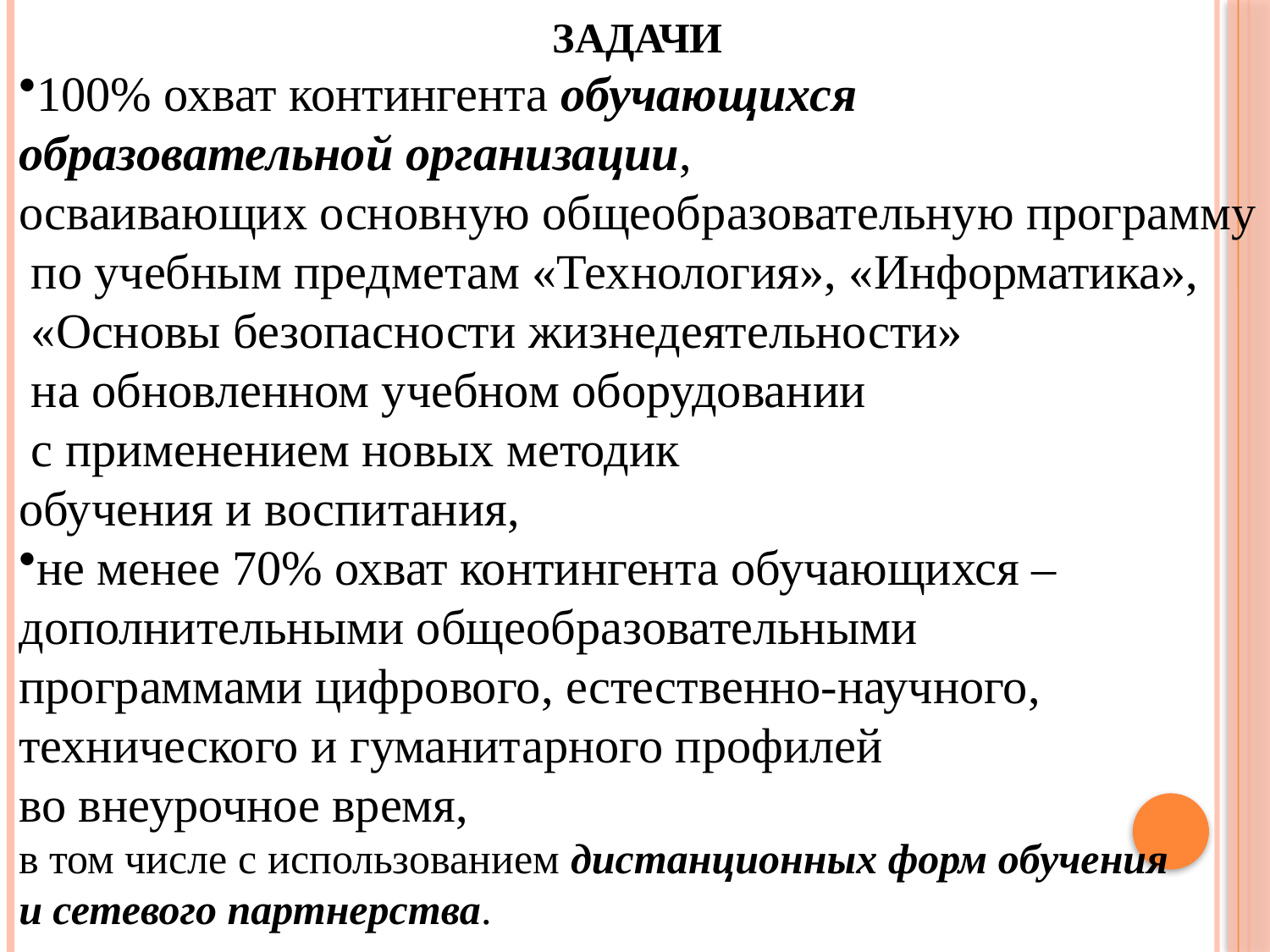

ЗАДАЧИ
100% охват контингента обучающихся
образовательной организации,
осваивающих основную общеобразовательную программу
 по учебным предметам «Технология», «Информатика»,
 «Основы безопасности жизнедеятельности»
 на обновленном учебном оборудовании
 с применением новых методик
обучения и воспитания,
не менее 70% охват контингента обучающихся –
дополнительными общеобразовательными
программами цифрового, естественно-научного,
технического и гуманитарного профилей
во внеурочное время,
в том числе с использованием дистанционных форм обучения
и сетевого партнерства.